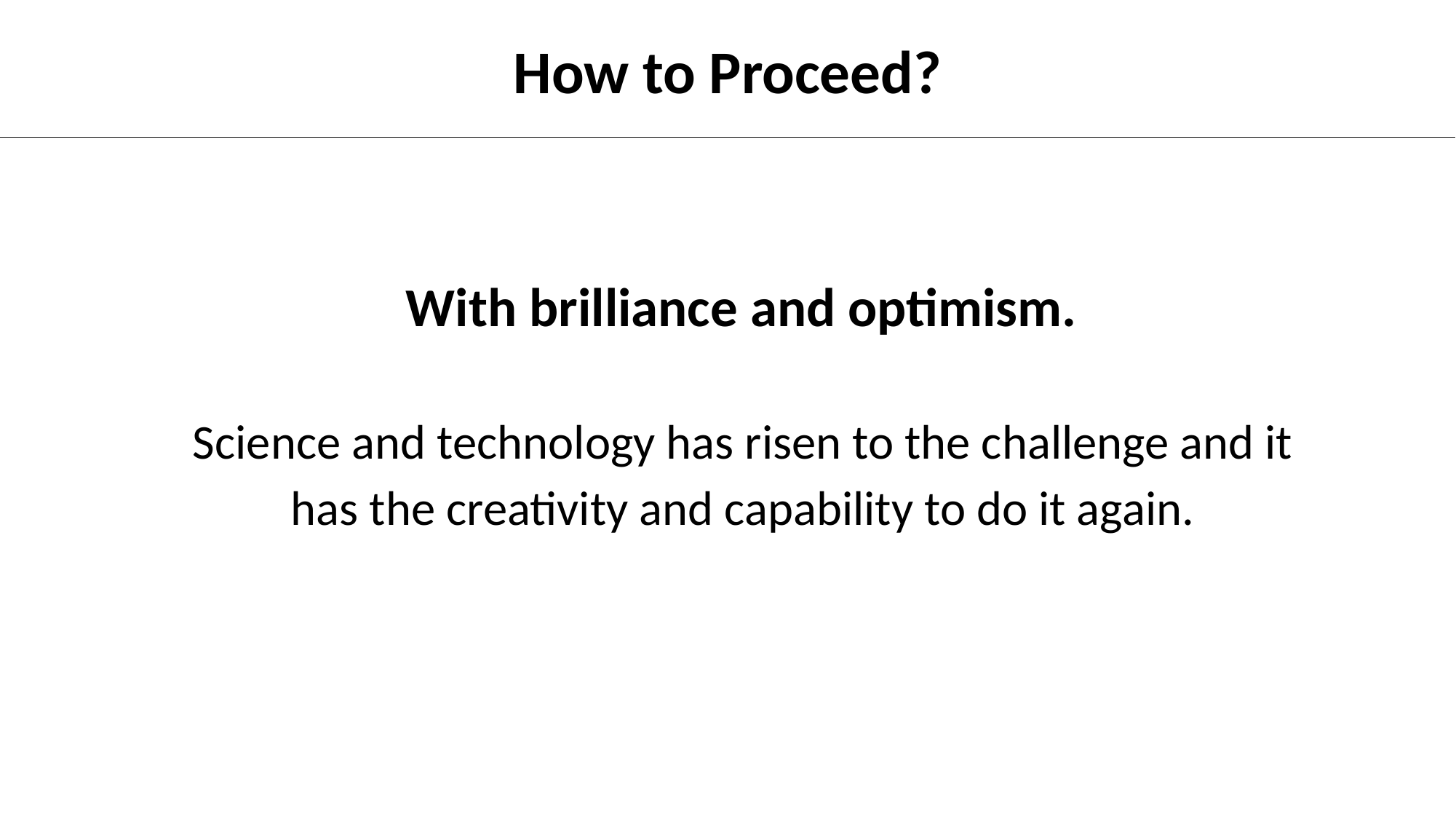

How to Proceed?
With brilliance and optimism.

Science and technology has risen to the challenge and it has the creativity and capability to do it again.